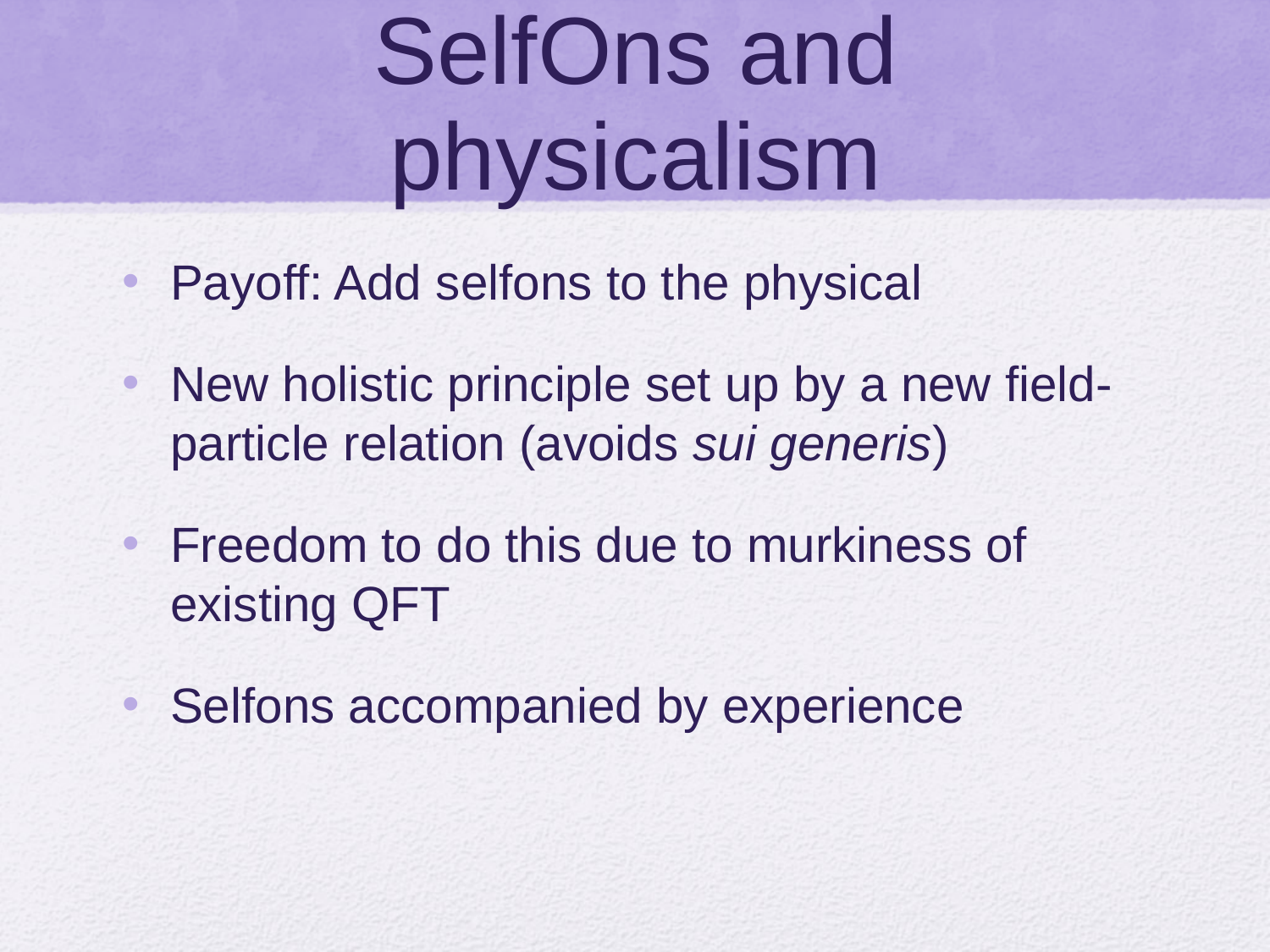

# SelfOns and physicalism
Payoff: Add selfons to the physical
New holistic principle set up by a new field-particle relation (avoids sui generis)
Freedom to do this due to murkiness of existing QFT
Selfons accompanied by experience